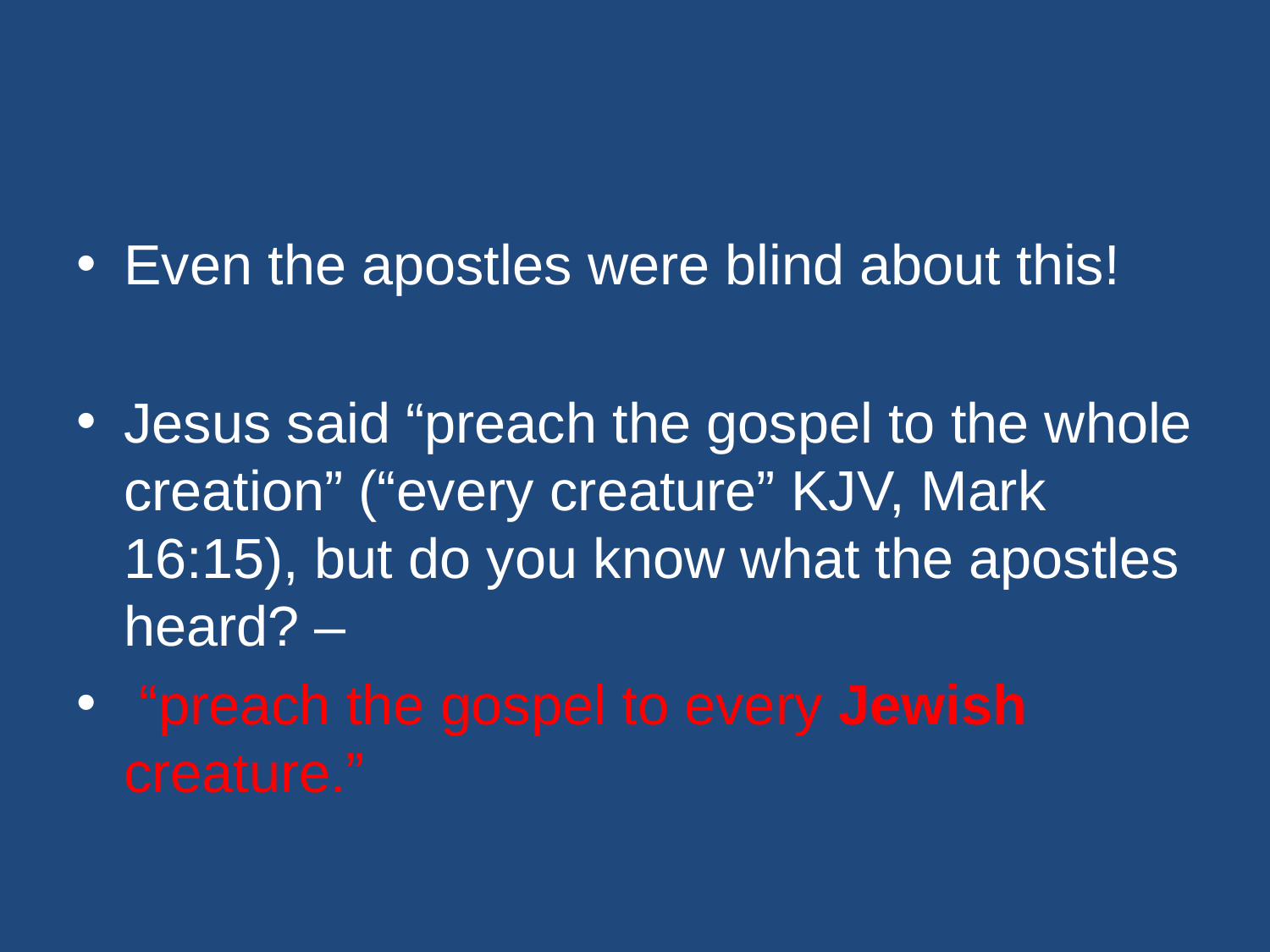

#
Even the apostles were blind about this!

Jesus said “preach the gospel to the whole creation” (“every creature” KJV, Mark 16:15), but do you know what the apostles heard? –
 “preach the gospel to every Jewish creature.”